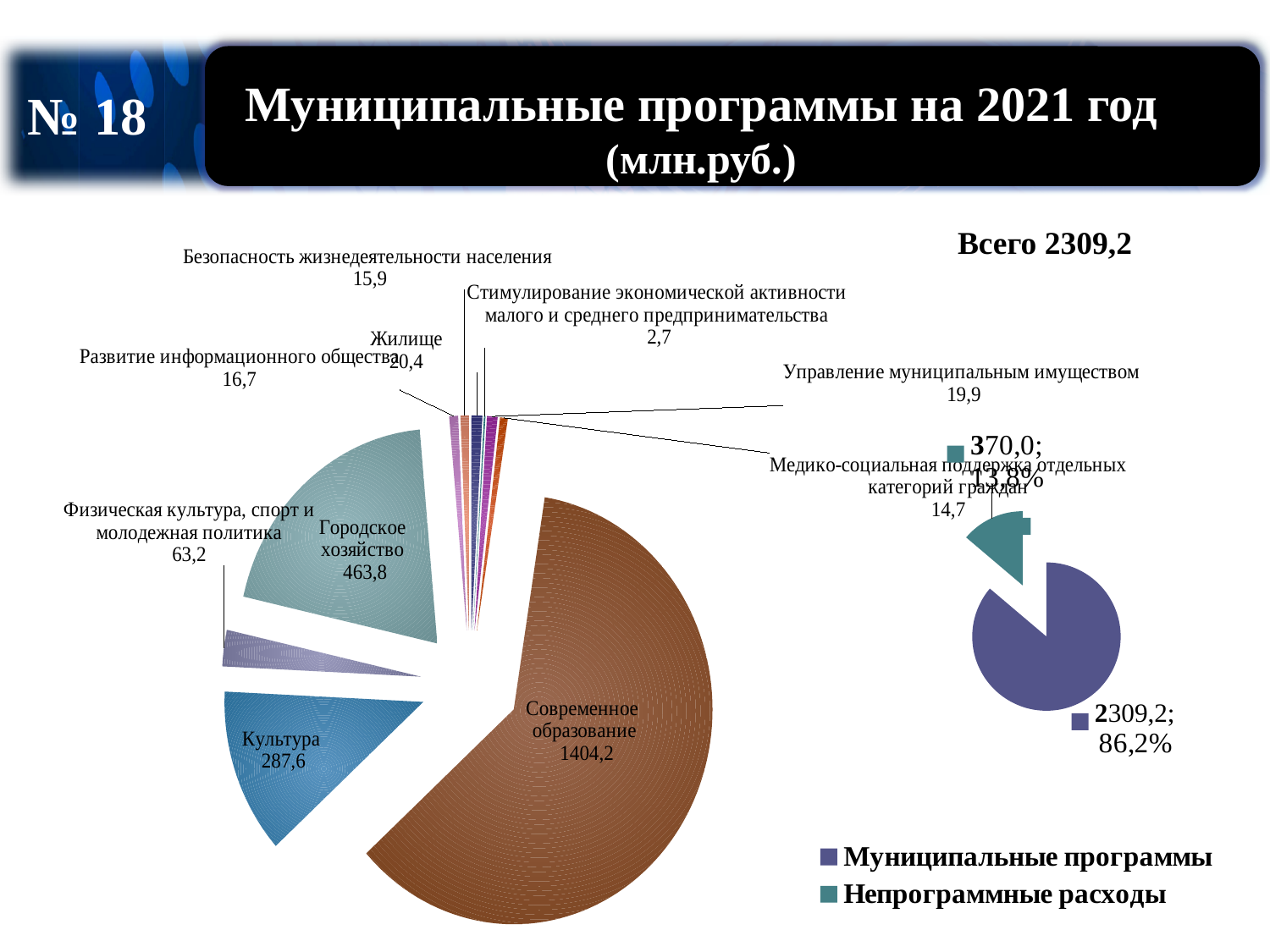

# Муниципальные программы на 2021 год (млн.руб.)
№ 18

### Chart

| Category | Продажи |
|---|---|
| Жилище | 20.4 |
| "Стимулирование экономической активности малого и среднего | 2.7 |
| "Управление муниципальным имуществом" | 19.9 |
| "Медико-социальная поддержка отдельных категорий граждан" | 14.7 |
| "Современное образование" | 1404.2 |
| "Культура" | 287.6 |
| "Физическая культура, спорт и молодежная политика" | 63.2 |
| "Городское хозяйство" | 463.8 |
| "Развитие информационного общества" | 16.7 |
| "Безопасность жизнедеятельности населения" | 15.9 |
Всего 2309,2

### Chart

| Category |  |
|---|---|
| Муниципальные программы | 0.8620000000000007 |
| Непрограммные расходы | 0.138 |